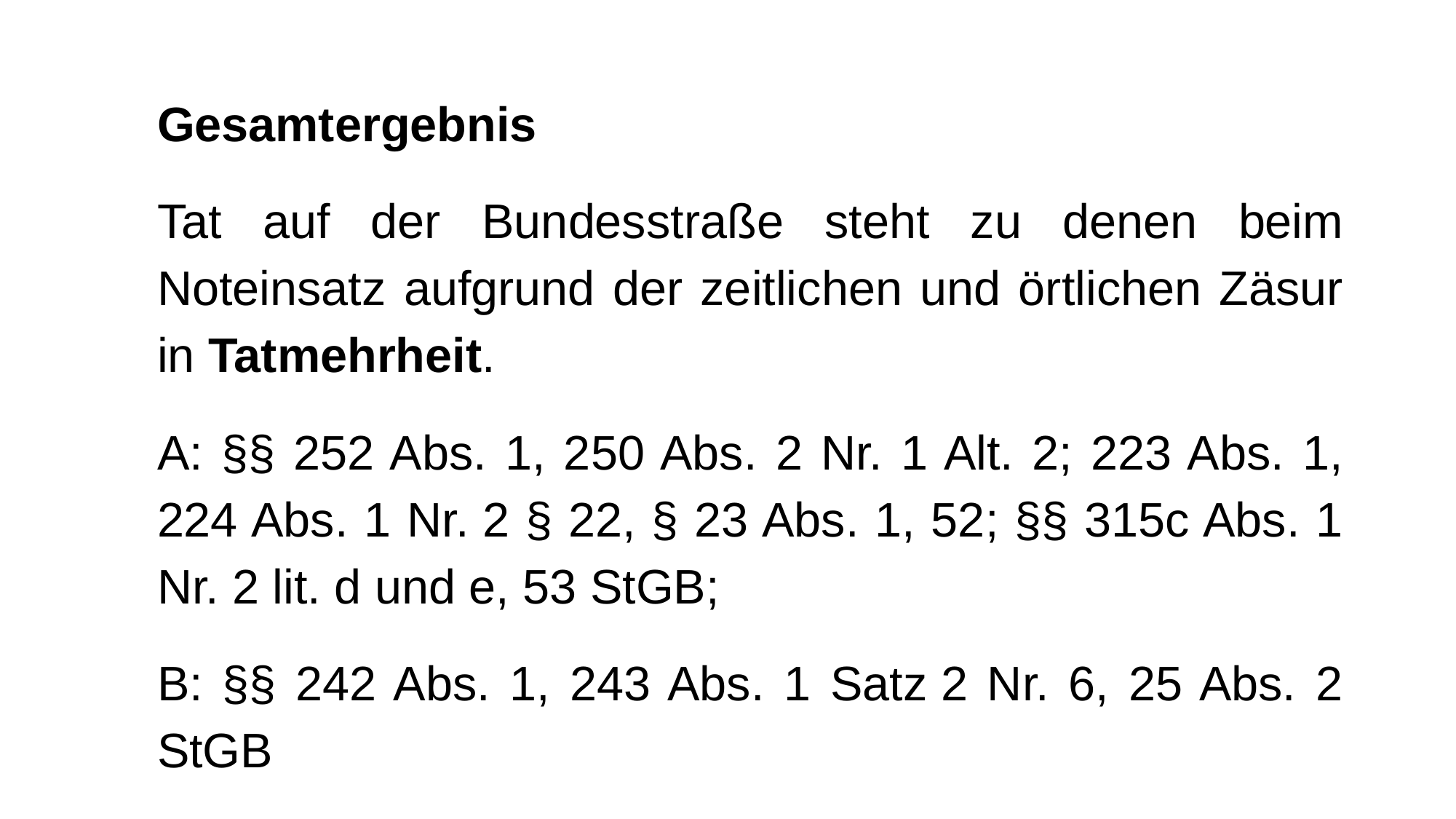

Gesamtergebnis
Tat auf der Bundesstraße steht zu denen beim Noteinsatz aufgrund der zeitlichen und örtlichen Zäsur in Tatmehrheit.
A: §§ 252 Abs. 1, 250 Abs. 2 Nr. 1 Alt. 2; 223 Abs. 1, 224 Abs. 1 Nr. 2 § 22, § 23 Abs. 1, 52; §§ 315c Abs. 1 Nr. 2 lit. d und e, 53 StGB;
B: §§ 242 Abs. 1, 243 Abs. 1 Satz 2 Nr. 6, 25 Abs. 2 StGB